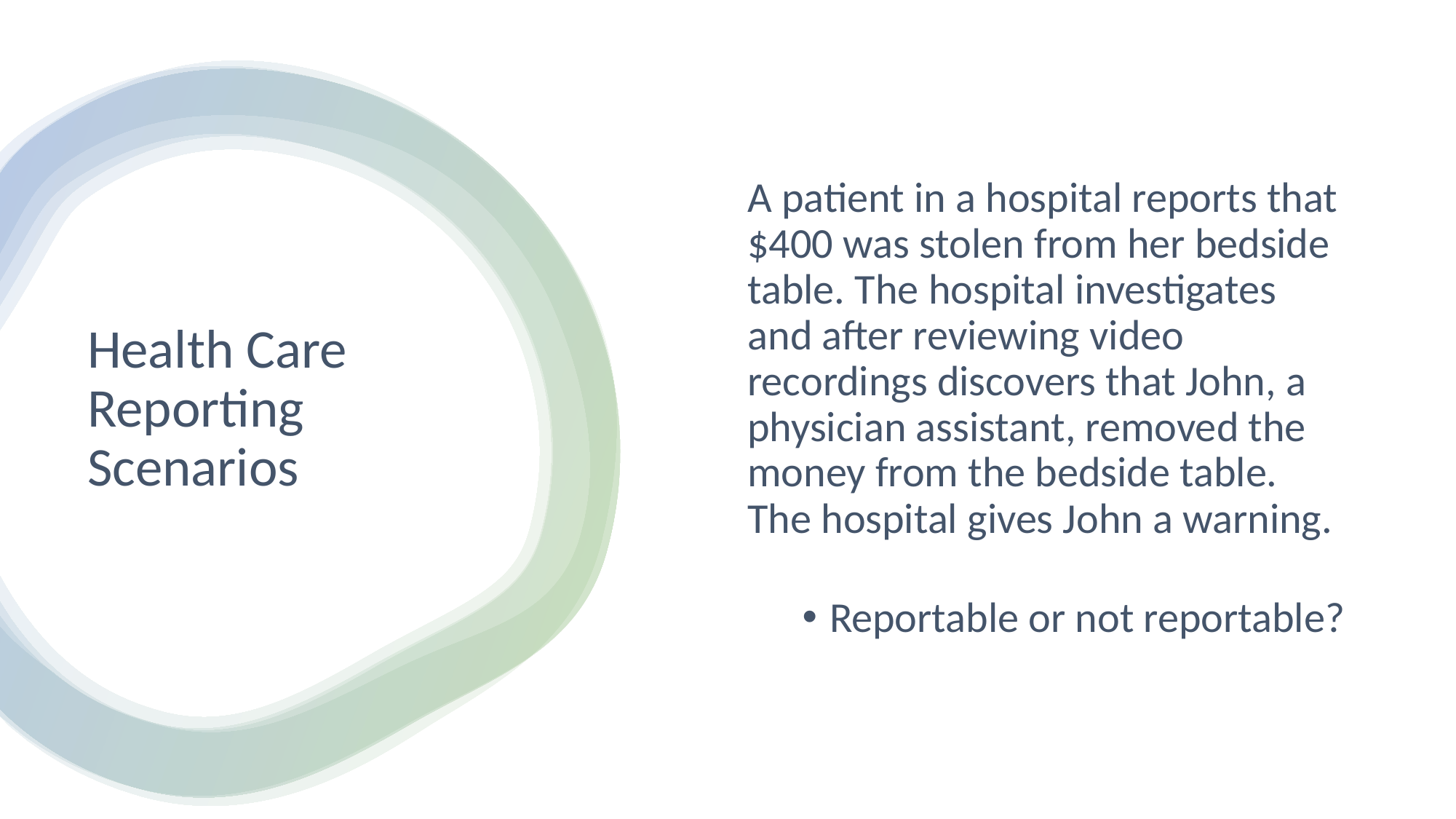

A patient in a hospital reports that $400 was stolen from her bedside table. The hospital investigates and after reviewing video recordings discovers that John, a physician assistant, removed the money from the bedside table. The hospital gives John a warning.
Reportable or not reportable?
# Health Care Reporting Scenarios